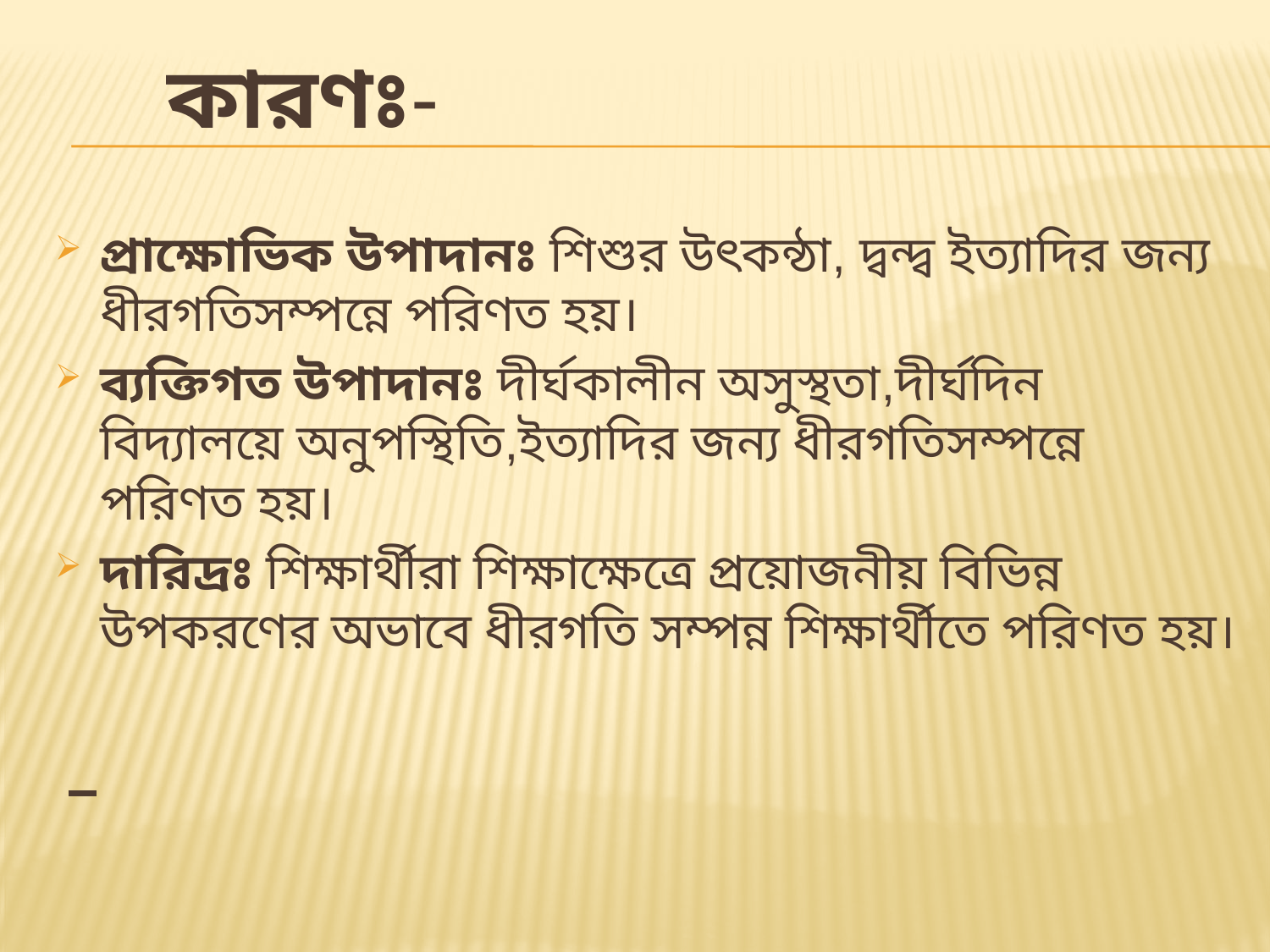

# কারণঃ-
প্রাক্ষোভিক উপাদানঃ শিশুর উৎকন্ঠা, দ্বন্দ্ব ইত্যাদির জন্য ধীরগতিসম্পন্নে পরিণত হয়।
ব্যক্তিগত উপাদানঃ দীর্ঘকালীন অসুস্থতা,দীর্ঘদিন বিদ্যালয়ে অনুপস্থিতি,ইত্যাদির জন্য ধীরগতিসম্পন্নে পরিণত হয়।
দারিদ্রঃ শিক্ষার্থীরা শিক্ষাক্ষেত্রে প্রয়োজনীয় বিভিন্ন উপকরণের অভাবে ধীরগতি সম্পন্ন শিক্ষার্থীতে পরিণত হয়।